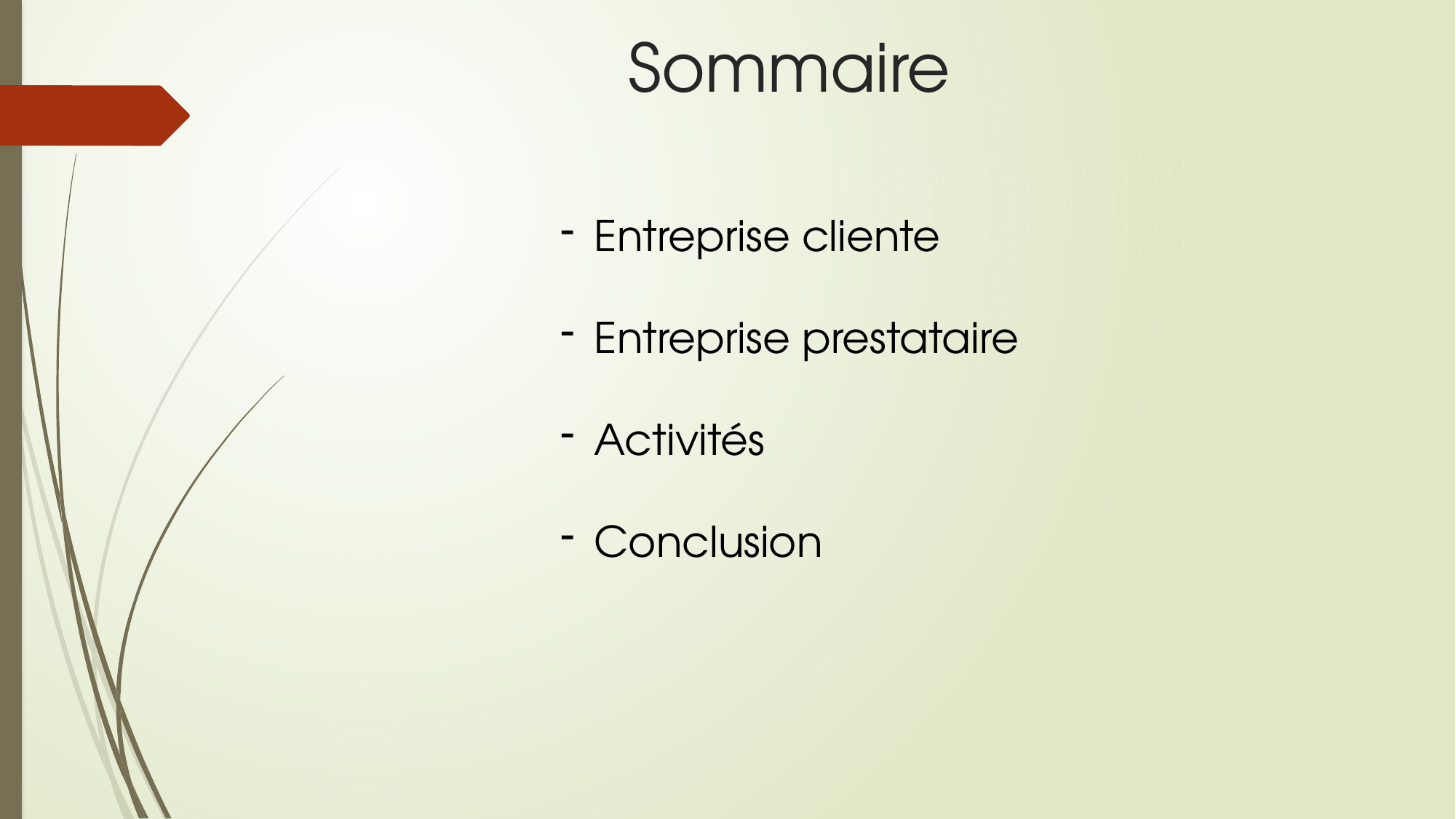

# Sommaire
Entreprise cliente

Entreprise prestataire

Activités

Conclusion